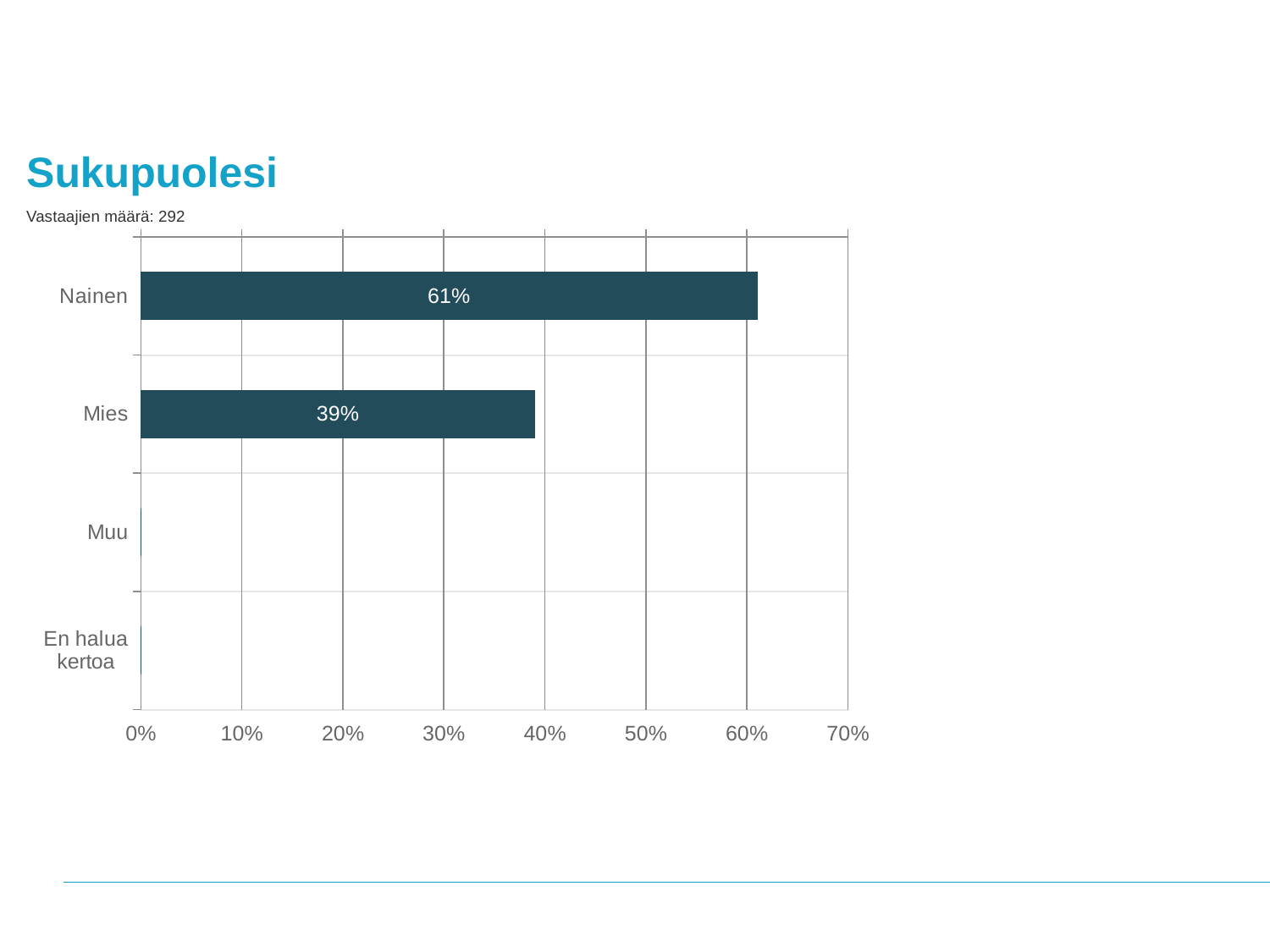

Sukupuolesi

Vastaajien määrä: 292

### Chart

| Category | Sukupuolesi |
|---|---|
| Nainen | 0.61 |
| Mies | 0.39 |
| Muu | 0.0 |
| En halua kertoa | 0.0 |